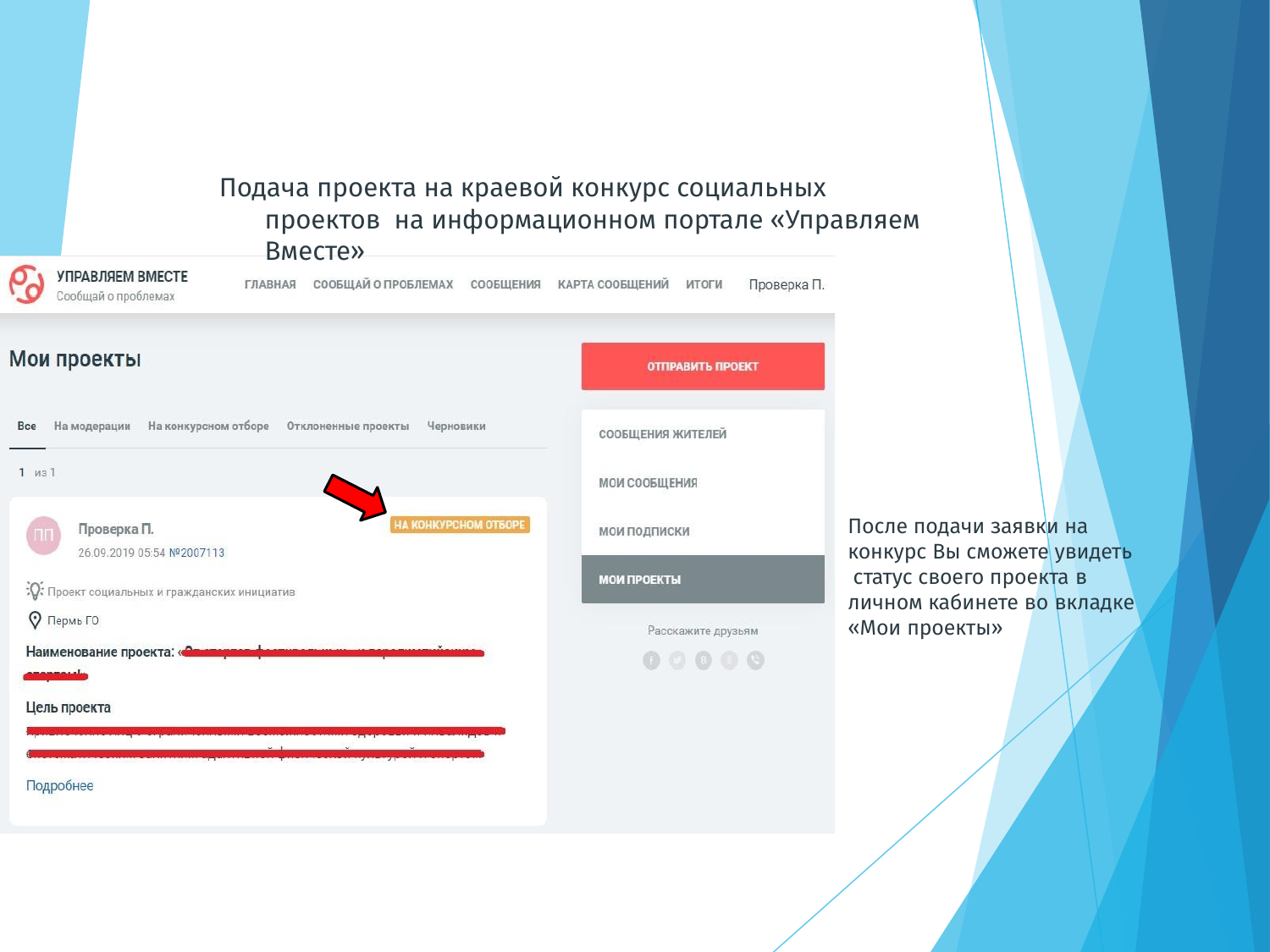

Подача проекта на краевой конкурс социальных проектов  на информационном портале «Управляем Вместе»

После подачи заявки на  конкурс Вы сможете увидеть  статус своего проекта в
личном кабинете во вкладке
«Мои проекты»